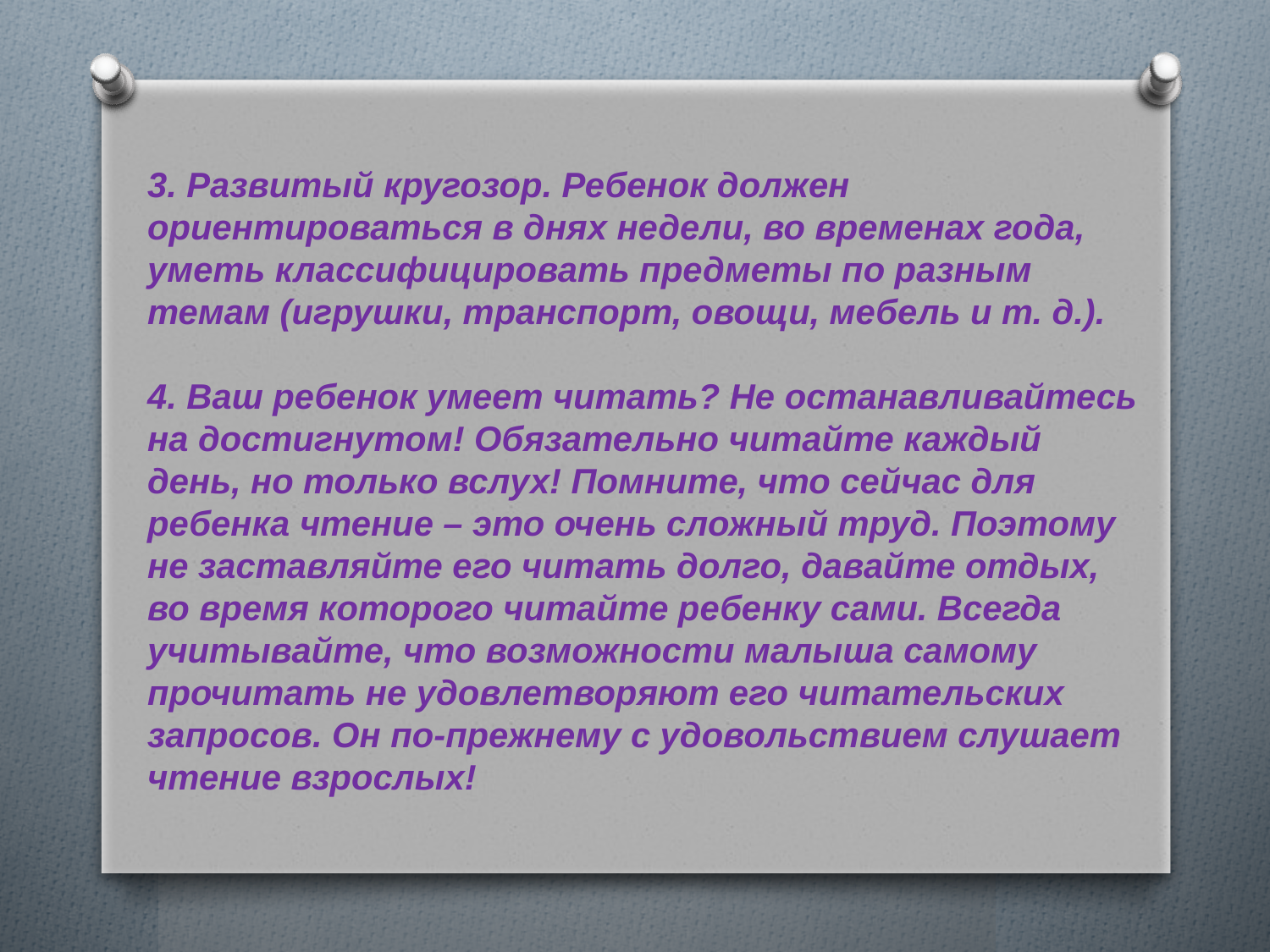

3. Развитый кругозор. Ребенок должен ориентироваться в днях недели, во временах года, уметь классифицировать предметы по разным темам (игрушки, транспорт, овощи, мебель и т. д.).

4. Ваш ребенок умеет читать? Не останавливайтесь на достигнутом! Обязательно читайте каждый день, но только вслух! Помните, что сейчас для ребенка чтение – это очень сложный труд. Поэтому не заставляйте его читать долго, давайте отдых, во время которого читайте ребенку сами. Всегда учитывайте, что возможности малыша самому прочитать не удовлетворяют его читательских запросов. Он по-прежнему с удовольствием слушает чтение взрослых!